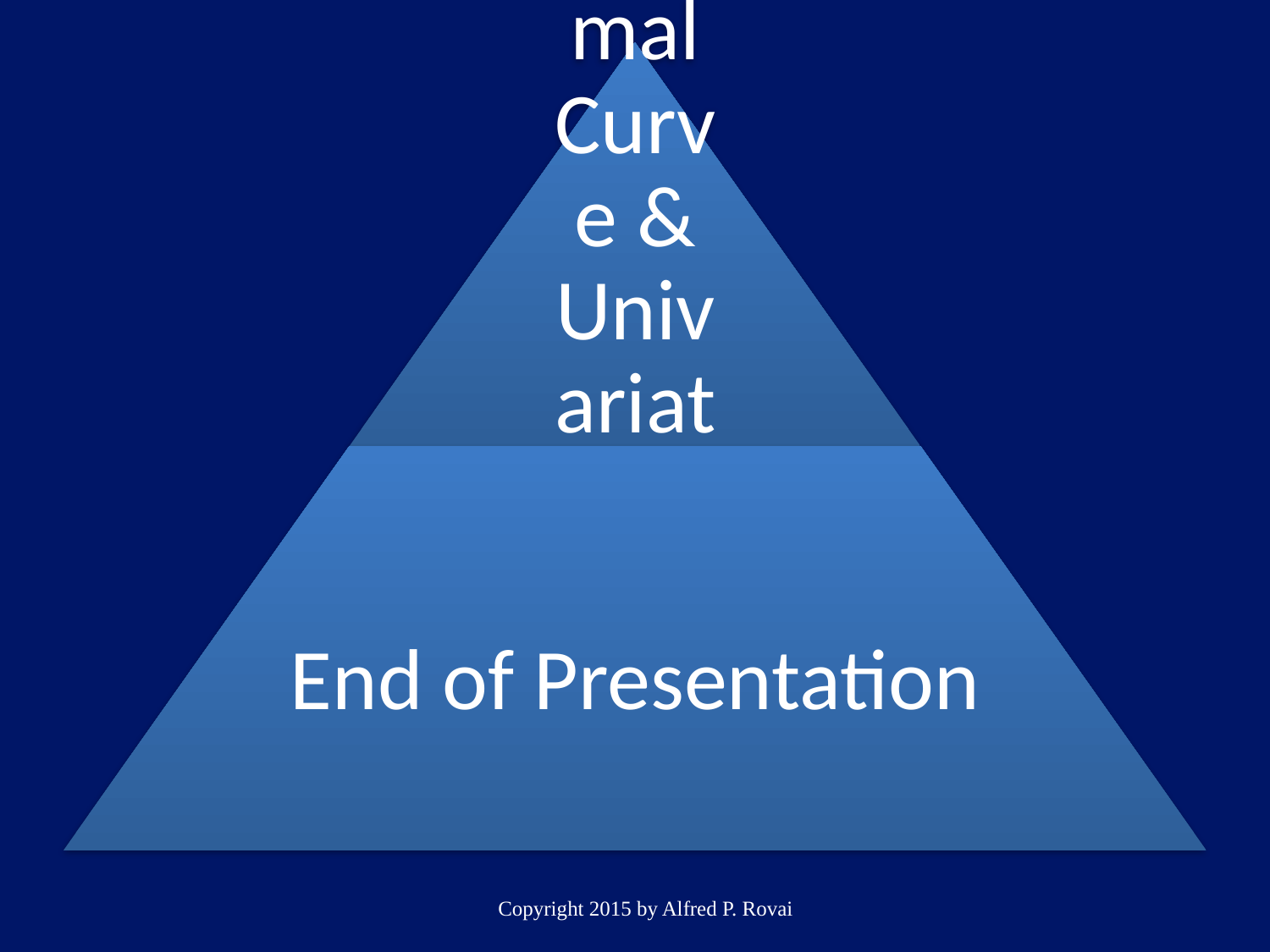

The Normal Curve & Univariate Normality
End of Presentation
Copyright 2015 by Alfred P. Rovai